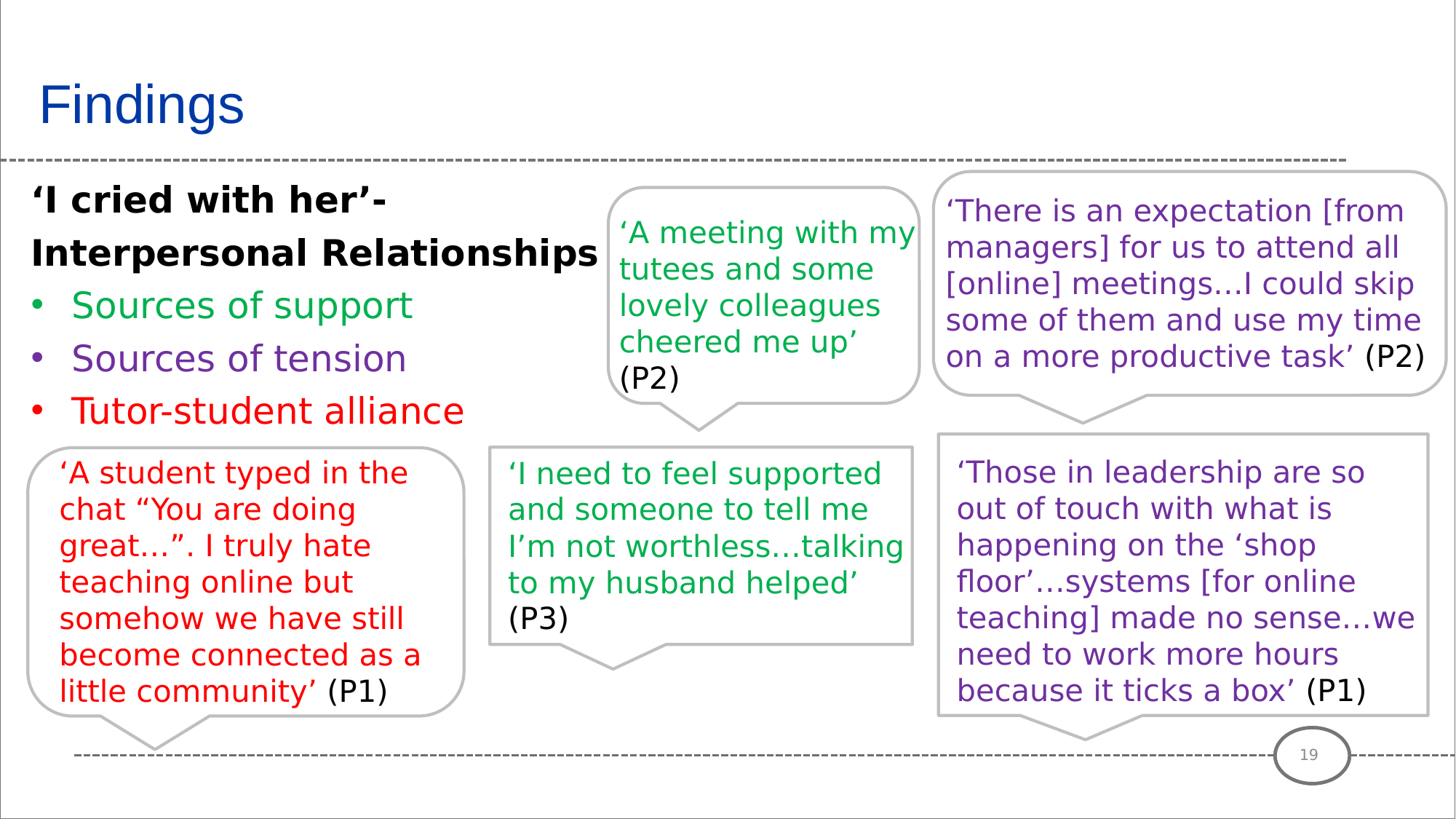

# Findings
‘I cried with her’-
Interpersonal Relationships
Sources of support
Sources of tension
Tutor-student alliance

‘There is an expectation [from managers] for us to attend all [online] meetings…I could skip some of them and use my time on a more productive task’ (P2)

‘A meeting with my tutees and some lovely colleagues cheered me up’ (P2)

‘Those in leadership are so out of touch with what is happening on the ‘shop floor’…systems [for online teaching] made no sense…we need to work more hours because it ticks a box’ (P1)

‘I need to feel supported and someone to tell me I’m not worthless…talking to my husband helped’ (P3)

‘A student typed in the chat “You are doing great…”. I truly hate teaching online but somehow we have still become connected as a little community’ (P1)
19